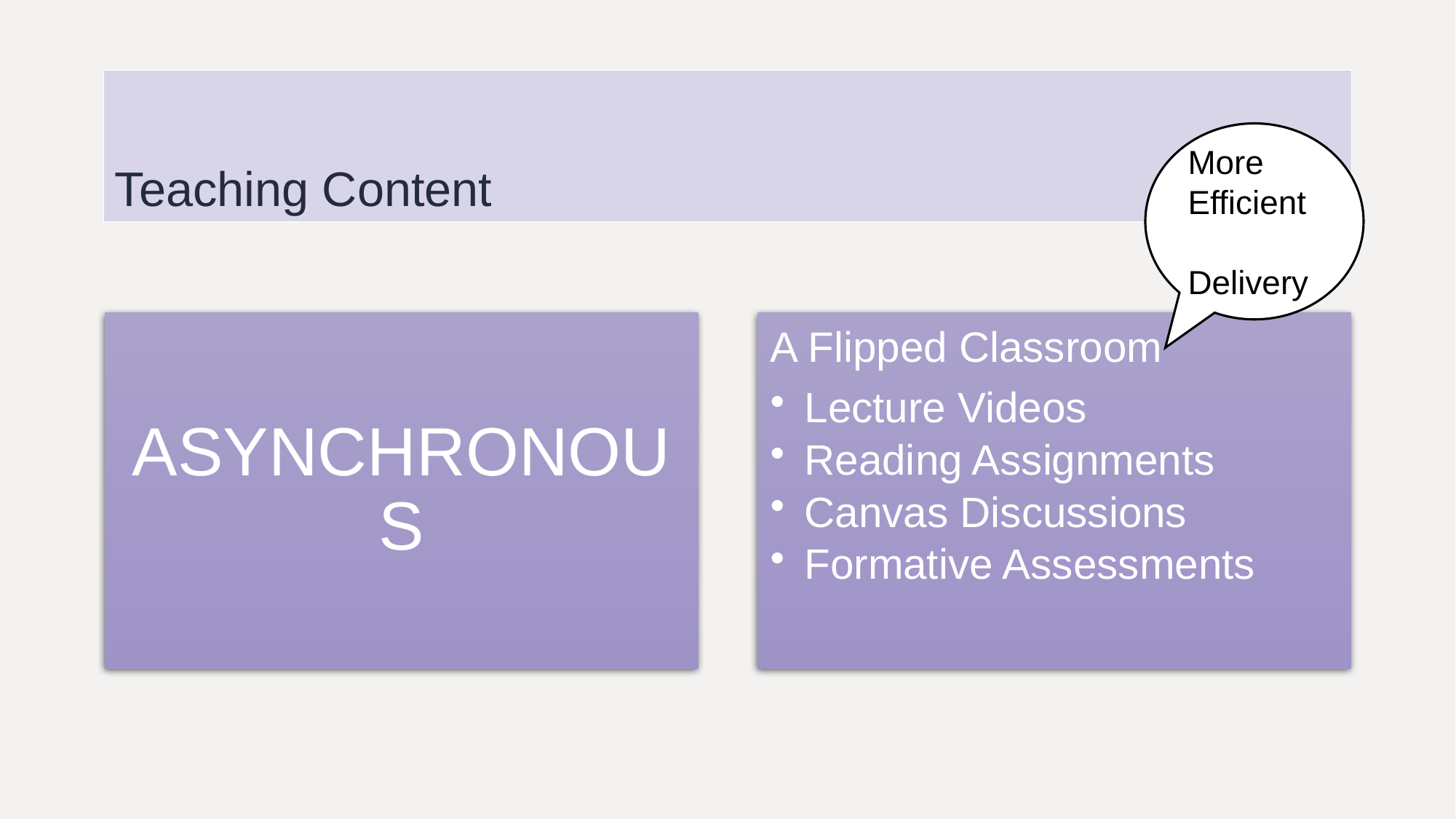

# Teaching Content
More     Efficient     Delivery
ASYNCHRONOUS
A Flipped Classroom
Lecture Videos
Reading Assignments
Canvas Discussions
Formative Assessments